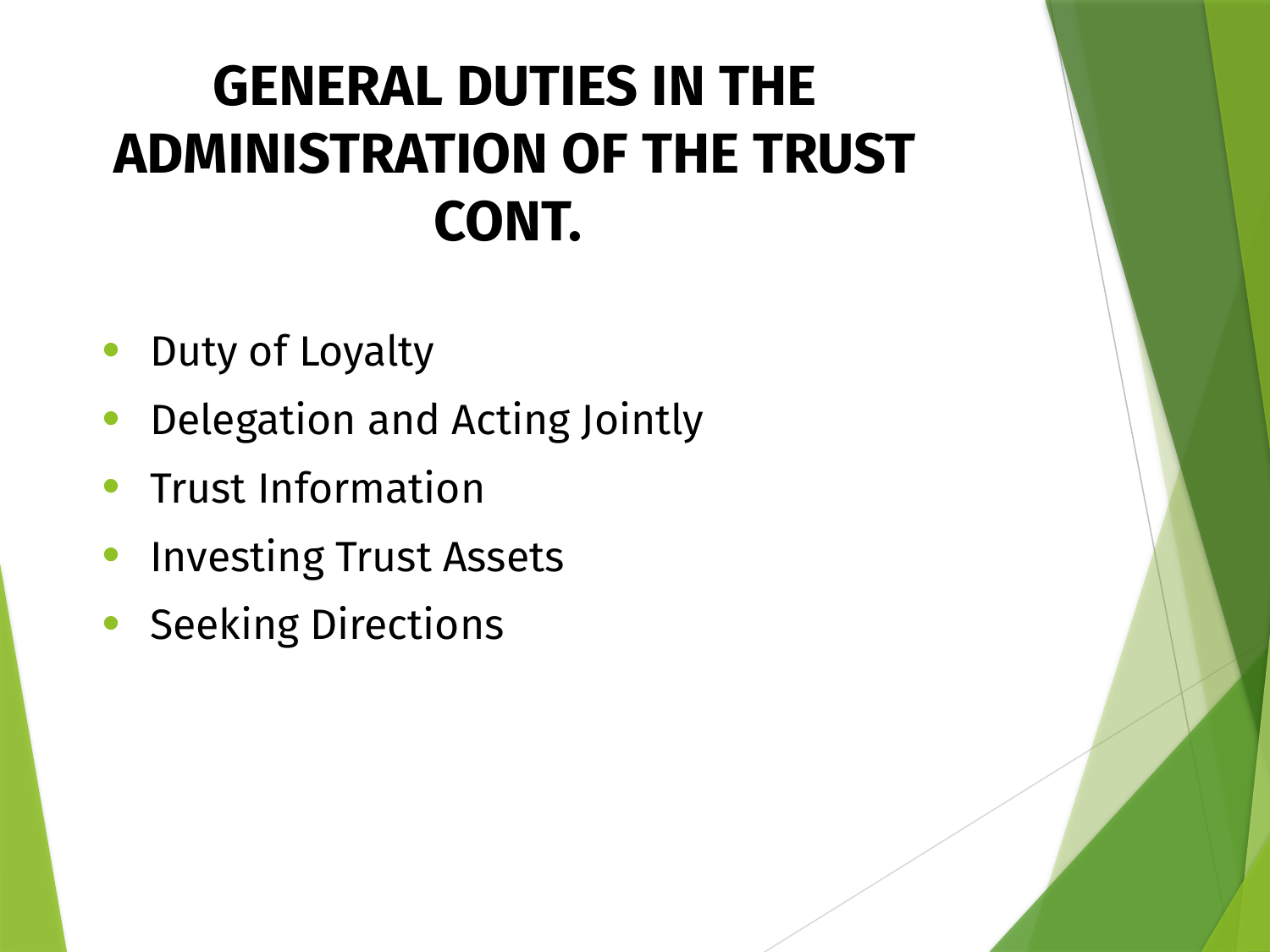

# general duties in the administration of the trust Cont.
Duty of Loyalty
Delegation and Acting Jointly
Trust Information
Investing Trust Assets
Seeking Directions